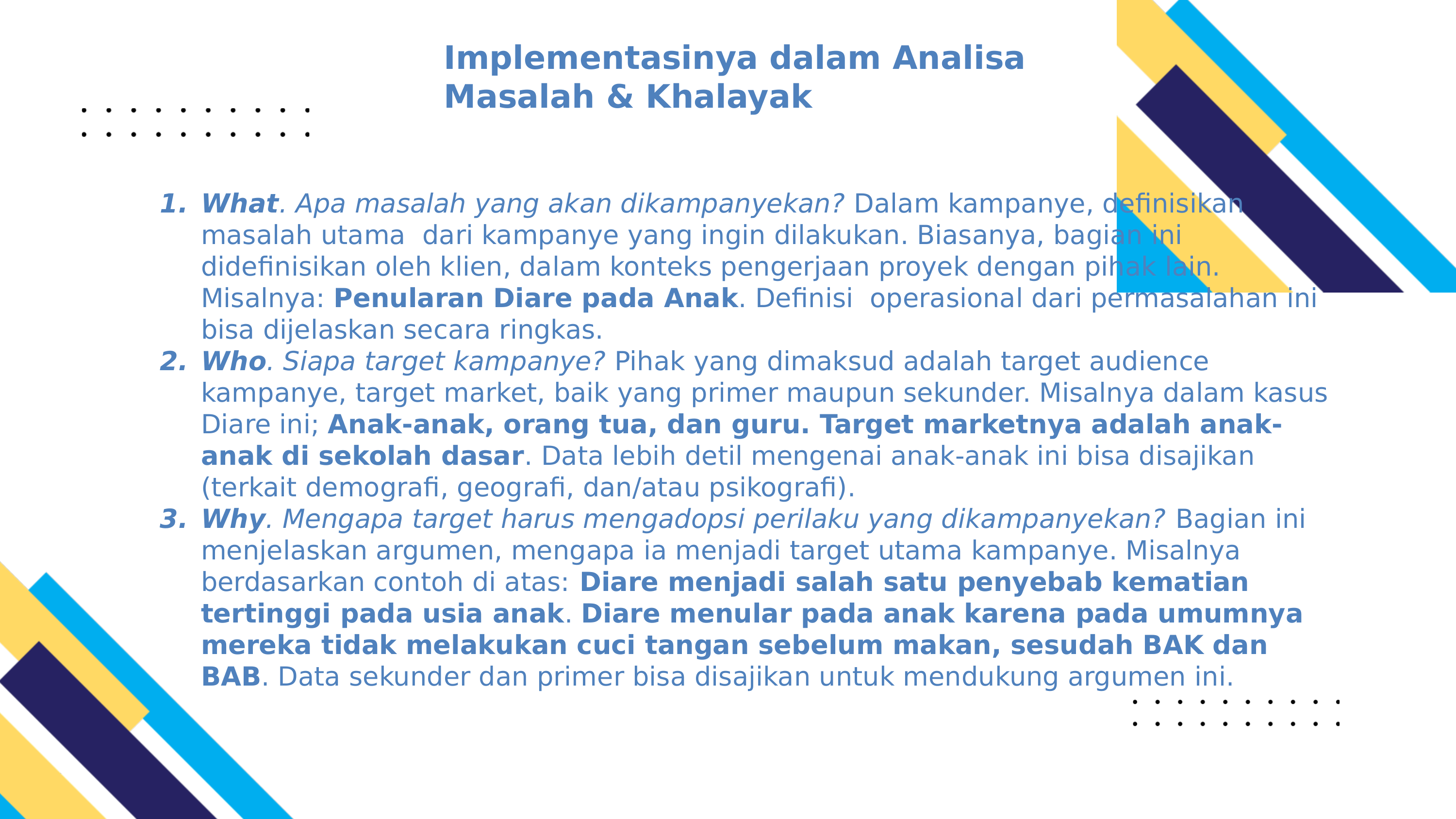

Implementasinya dalam Analisa Masalah & Khalayak

What. Apa masalah yang akan dikampanyekan? Dalam kampanye, definisikan masalah utama  dari kampanye yang ingin dilakukan. Biasanya, bagian ini didefinisikan oleh klien, dalam konteks pengerjaan proyek dengan pihak lain. Misalnya: Penularan Diare pada Anak. Definisi  operasional dari permasalahan ini bisa dijelaskan secara ringkas.
Who. Siapa target kampanye? Pihak yang dimaksud adalah target audience kampanye, target market, baik yang primer maupun sekunder. Misalnya dalam kasus Diare ini; Anak-anak, orang tua, dan guru. Target marketnya adalah anak-anak di sekolah dasar. Data lebih detil mengenai anak-anak ini bisa disajikan (terkait demografi, geografi, dan/atau psikografi).
Why. Mengapa target harus mengadopsi perilaku yang dikampanyekan? Bagian ini menjelaskan argumen, mengapa ia menjadi target utama kampanye. Misalnya berdasarkan contoh di atas: Diare menjadi salah satu penyebab kematian tertinggi pada usia anak. Diare menular pada anak karena pada umumnya mereka tidak melakukan cuci tangan sebelum makan, sesudah BAK dan BAB. Data sekunder dan primer bisa disajikan untuk mendukung argumen ini.